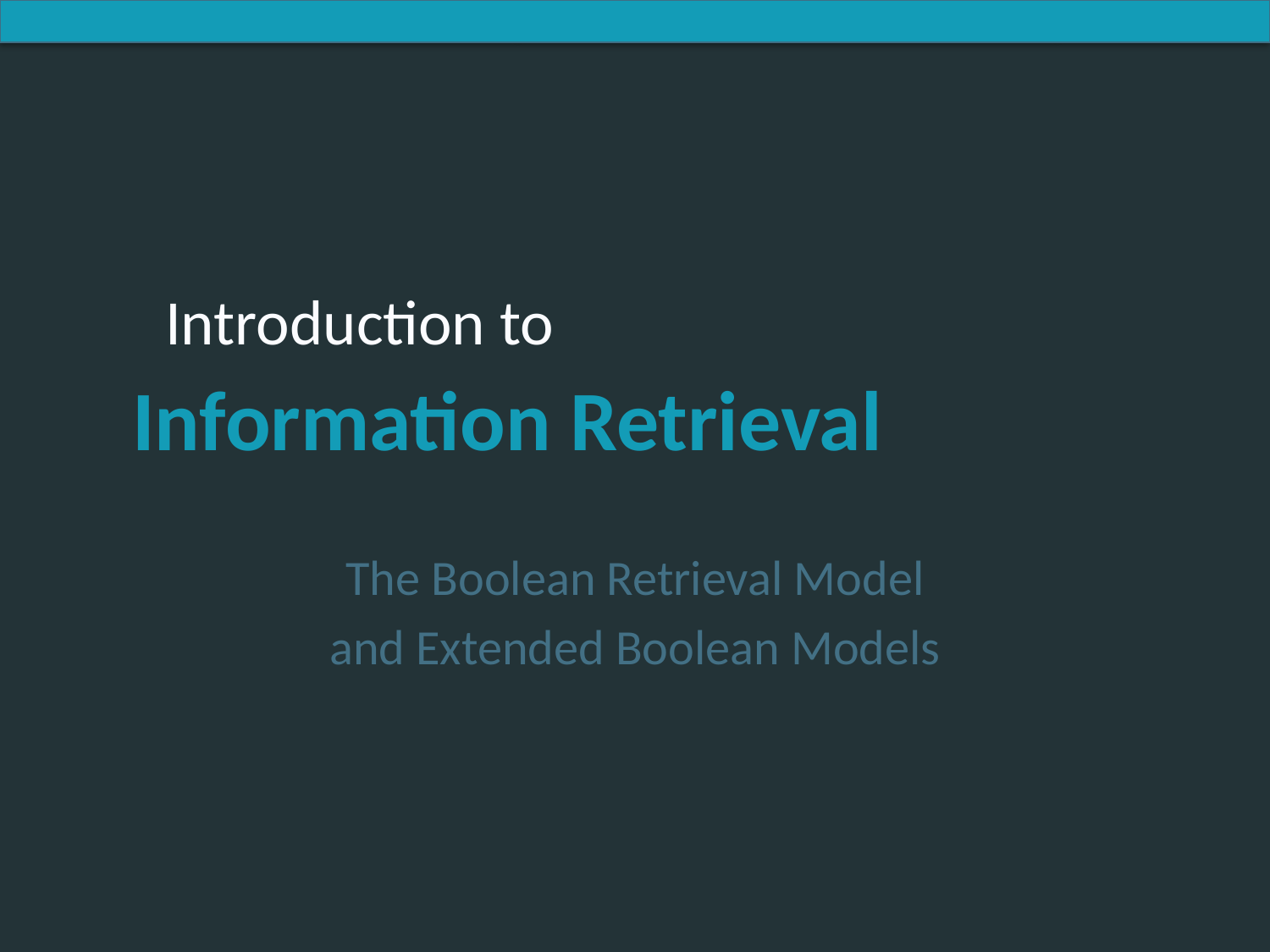

The Boolean Retrieval Model
and Extended Boolean Models